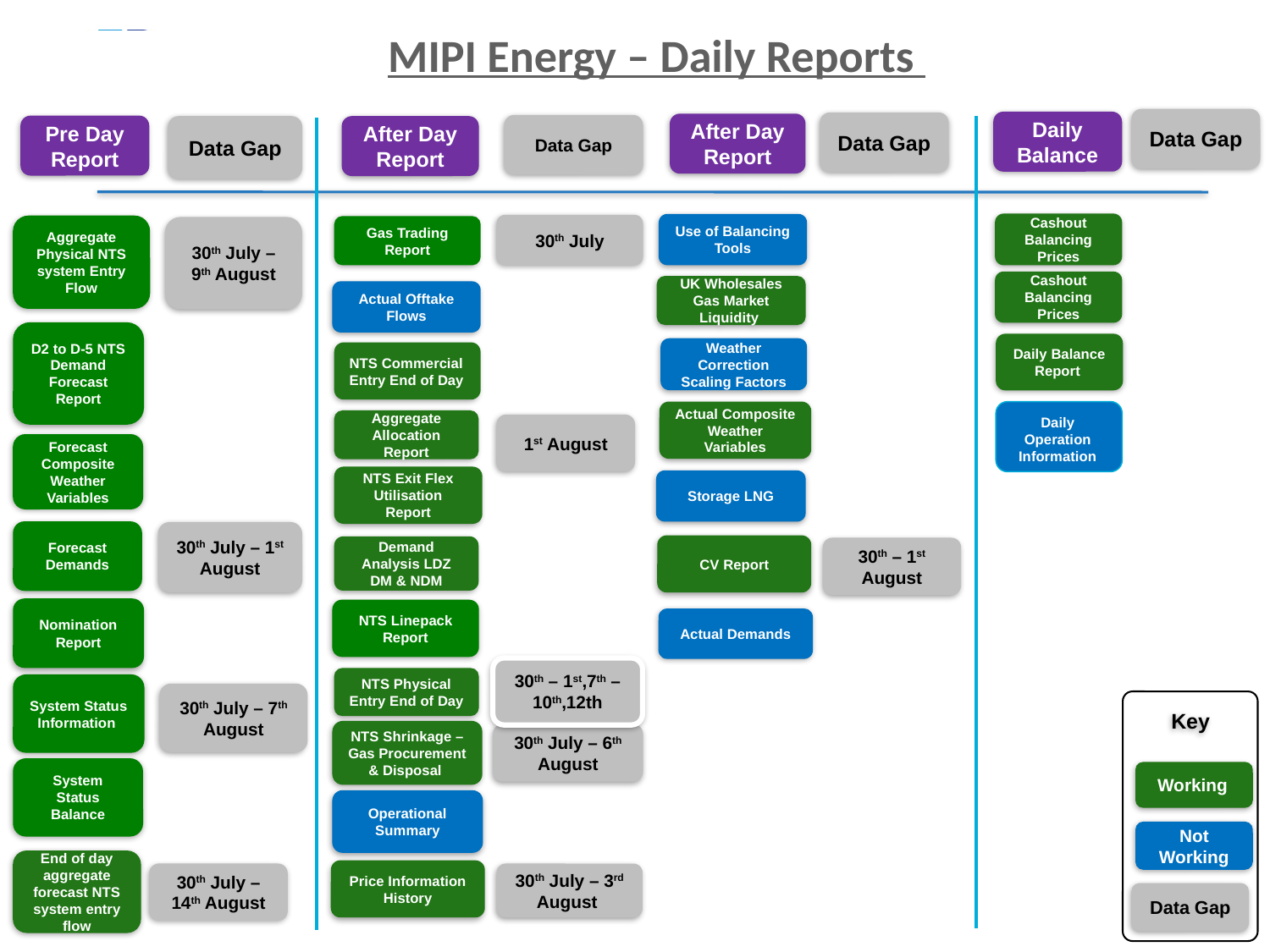

# MIPI Energy – Daily Reports

Data Gap
Daily Balance
Cashout Balancing Prices
Cashout Balancing Prices
Data Gap
After Day Report
Use of Balancing Tools
Weather Correction Scaling Factors
Data Gap
30th July
Pre Day Report
Aggregate Physical NTS system Entry Flow
D2 to D-5 NTS Demand Forecast Report
Forecast Demands
System Status Information
End of day aggregate forecast NTS system entry flow
After Day Report
Gas Trading Report
Actual Offtake Flows
Data Gap
30th July – 9th August
30th July – 7th August
UK Wholesales Gas Market Liquidity
Daily Balance Report
NTS Commercial Entry End of Day
Actual Composite Weather Variables

Daily Operation Information

Aggregate Allocation Report

1st August
Forecast Composite Weather Variables
NTS Exit Flex Utilisation Report
Storage LNG
30th July – 1st August
CV Report

Demand Analysis LDZ DM & NDM

30th – 1st August
Nomination Report
NTS Linepack Report
Actual Demands
30th – 1st,7th – 10th,12th

NTS Physical Entry End of Day

Key
NTS Shrinkage – Gas Procurement & Disposal
30th July – 6th August
System Status Balance
Working

Operational Summary

Not Working
Price Information History
30th July – 14th August
30th July – 3rd August
Data Gap